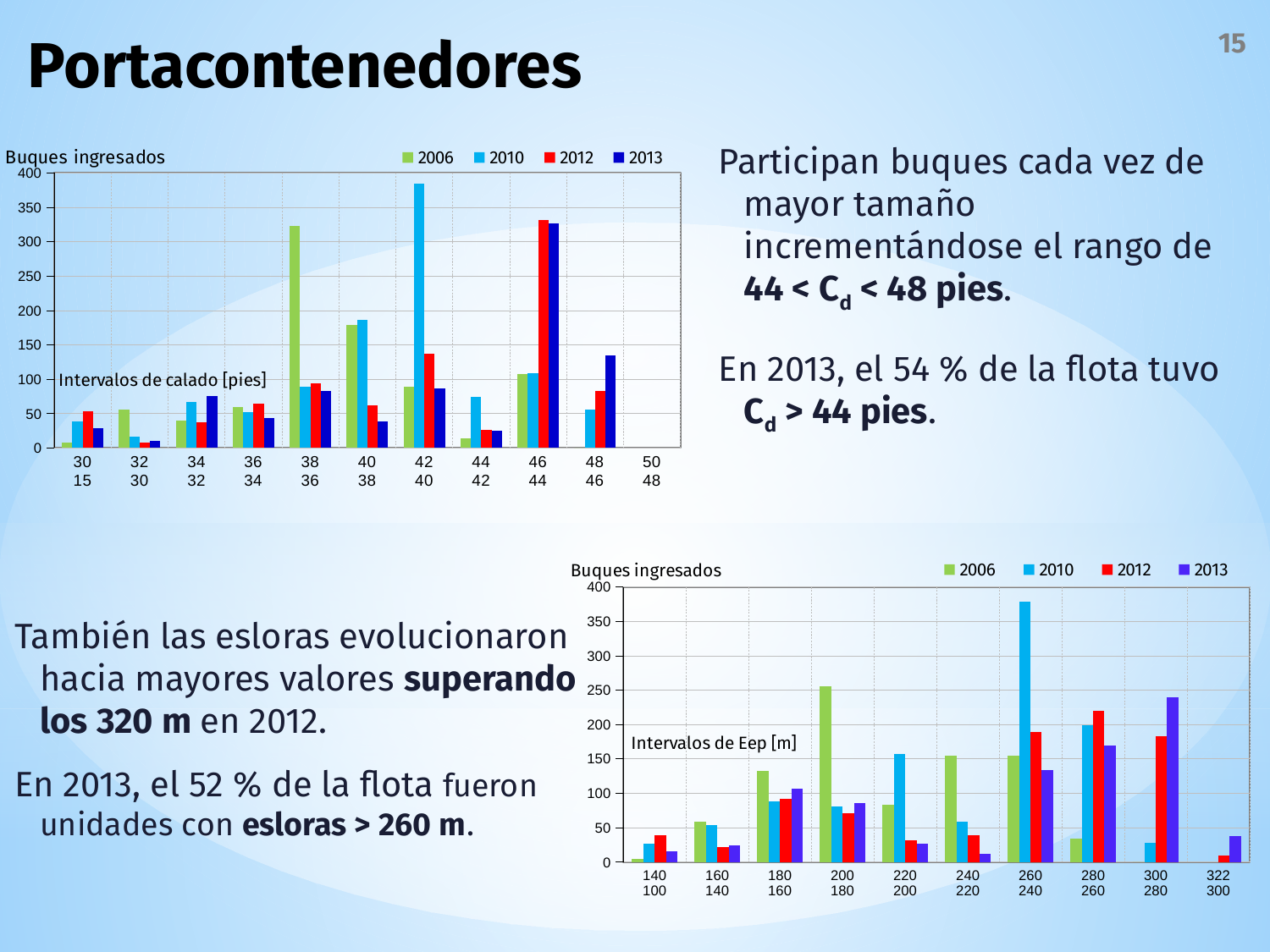

15
# Portacontenedores
Participan buques cada vez de mayor tamaño incrementándose el rango de 44 < Cd < 48 pies.
En 2013, el 54 % de la flota tuvo Cd > 44 pies.

[unsupported chart]

También las esloras evolucionaron hacia mayores valores superando los 320 m en 2012.
En 2013, el 52 % de la flota fueron unidades con esloras > 260 m.

### Chart: Buques ingresados

| Category |  |  |  |  |
|---|---|---|---|---|
| 140 | 4.0 | 27.0 | 39.0 | 15.0 |
| 160 | 58.0 | 54.0 | 22.0 | 24.0 |
| 180 | 132.0 | 88.0 | 92.0 | 107.0 |
| 200 | 256.0 | 81.0 | 71.0 | 86.0 |
| 220 | 83.0 | 157.0 | 32.0 | 27.0 |
| 240 | 155.0 | 59.0 | 39.0 | 12.0 |
| 260 | 154.0 | 379.0 | 189.0 | 134.0 |
| 280 | 34.0 | 199.0 | 220.0 | 169.0 |
| 300 | 0.0 | 28.0 | 183.0 | 239.0 |
| 322 | None | None | 9.0 | 38.0 |